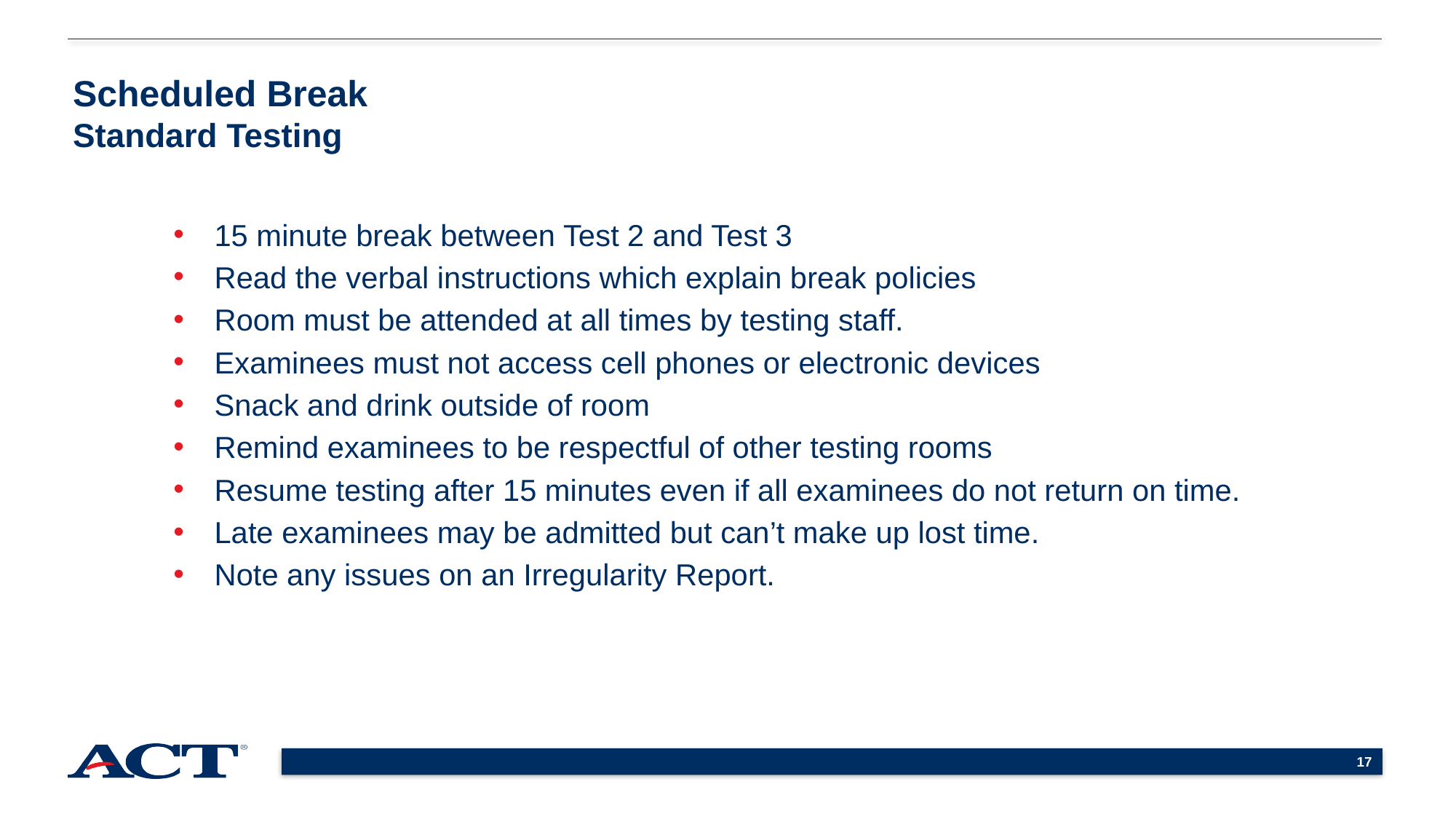

Scheduled Break
Standard Testing
15 minute break between Test 2 and Test 3
Read the verbal instructions which explain break policies
Room must be attended at all times by testing staff.
Examinees must not access cell phones or electronic devices
Snack and drink outside of room
Remind examinees to be respectful of other testing rooms
Resume testing after 15 minutes even if all examinees do not return on time.
Late examinees may be admitted but can’t make up lost time.
Note any issues on an Irregularity Report.